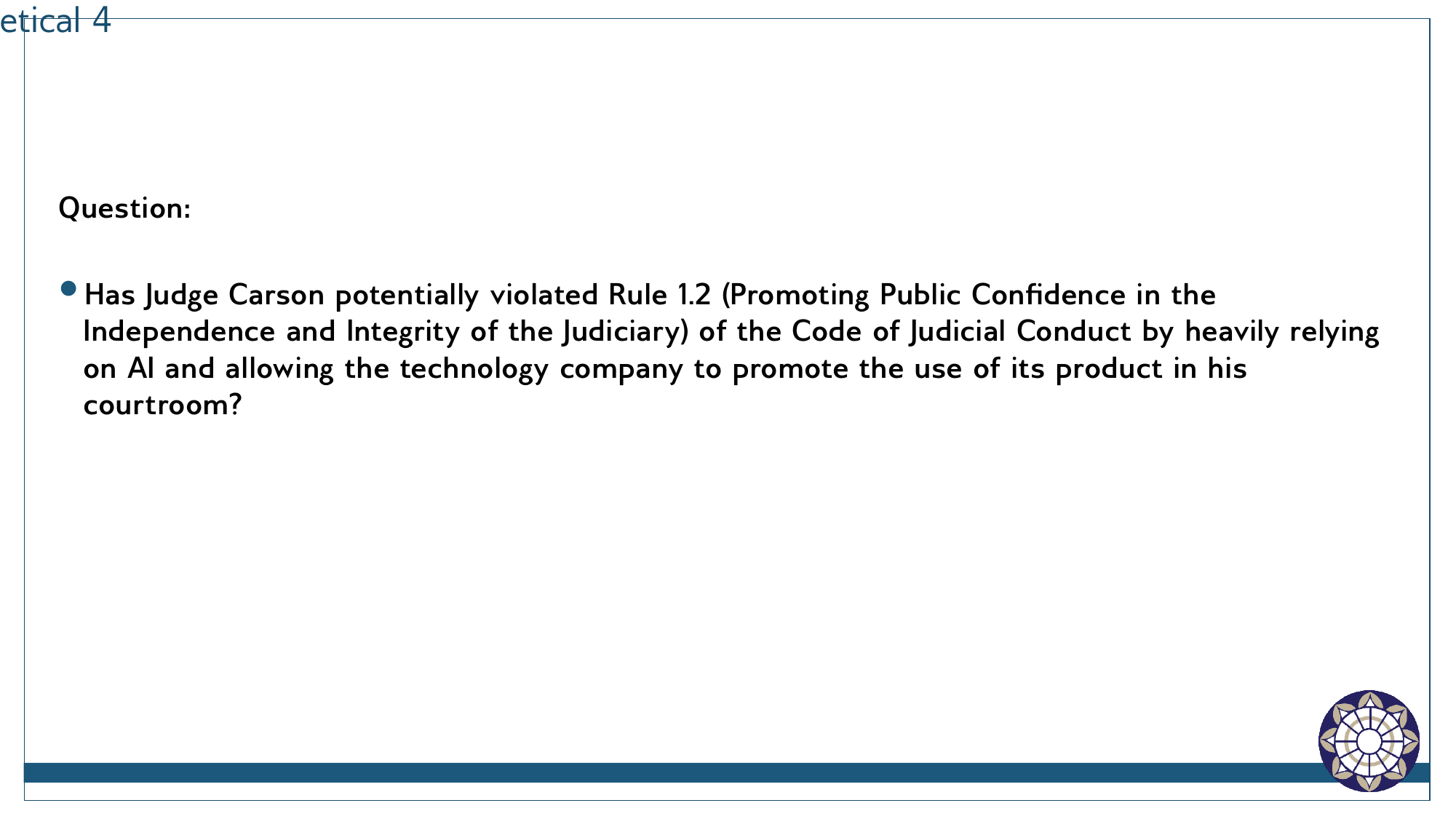

# Hypothetical 4
Question:

Has Judge Carson potentially violated Rule 1.2 (Promoting Public Confidence in the Independence and Integrity of the Judiciary) of the Code of Judicial Conduct by heavily relying on AI and allowing the technology company to promote the use of its product in his courtroom?